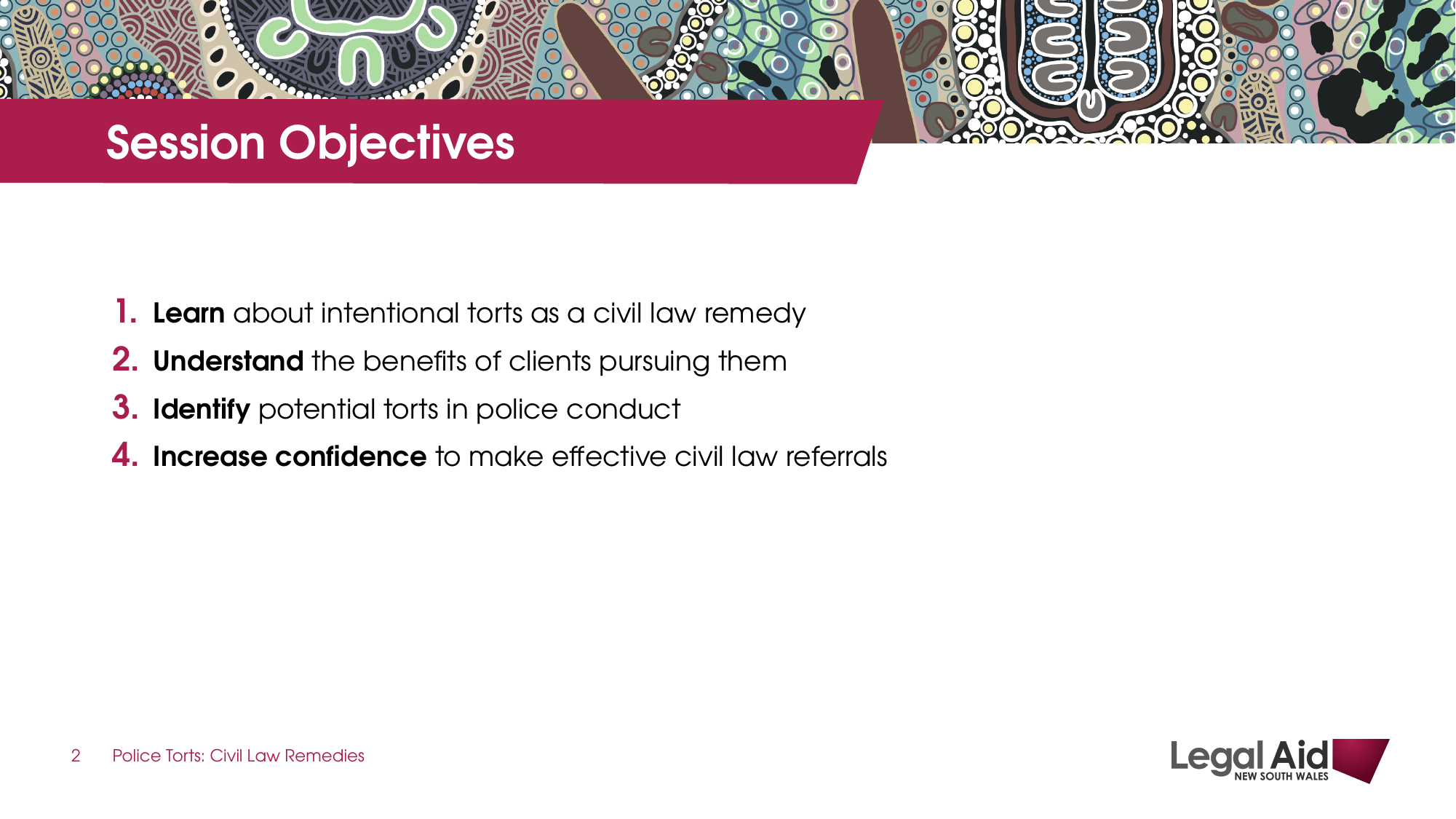

# Session Objectives

Learn about intentional torts as a civil law remedy
Understand the benefits of clients pursuing them
Identify potential torts in police conduct
Increase confidence to make effective civil law referrals

Police Torts: Civil Law Remedies